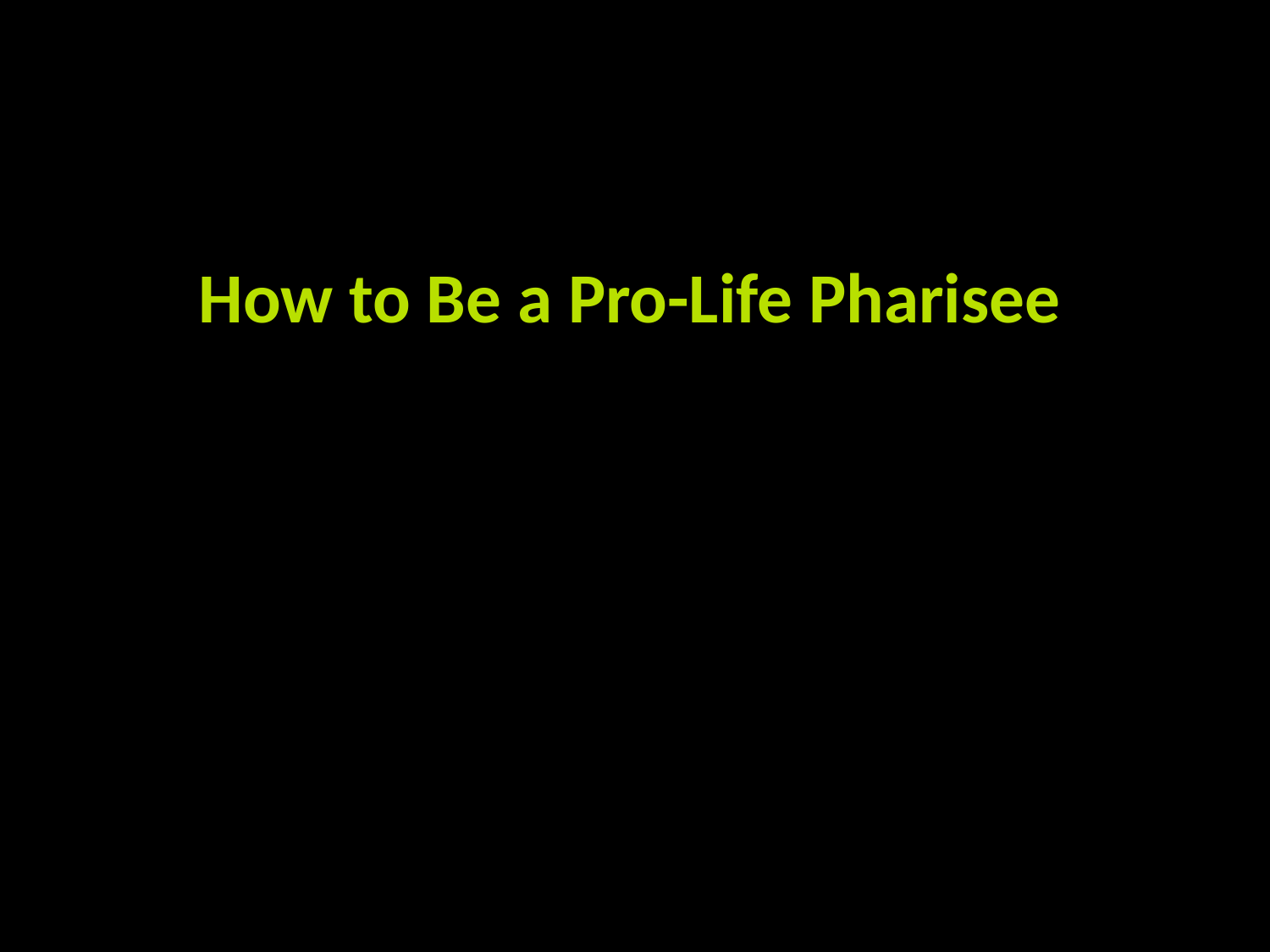

TM
How to Be a Pro-Life Pharisee